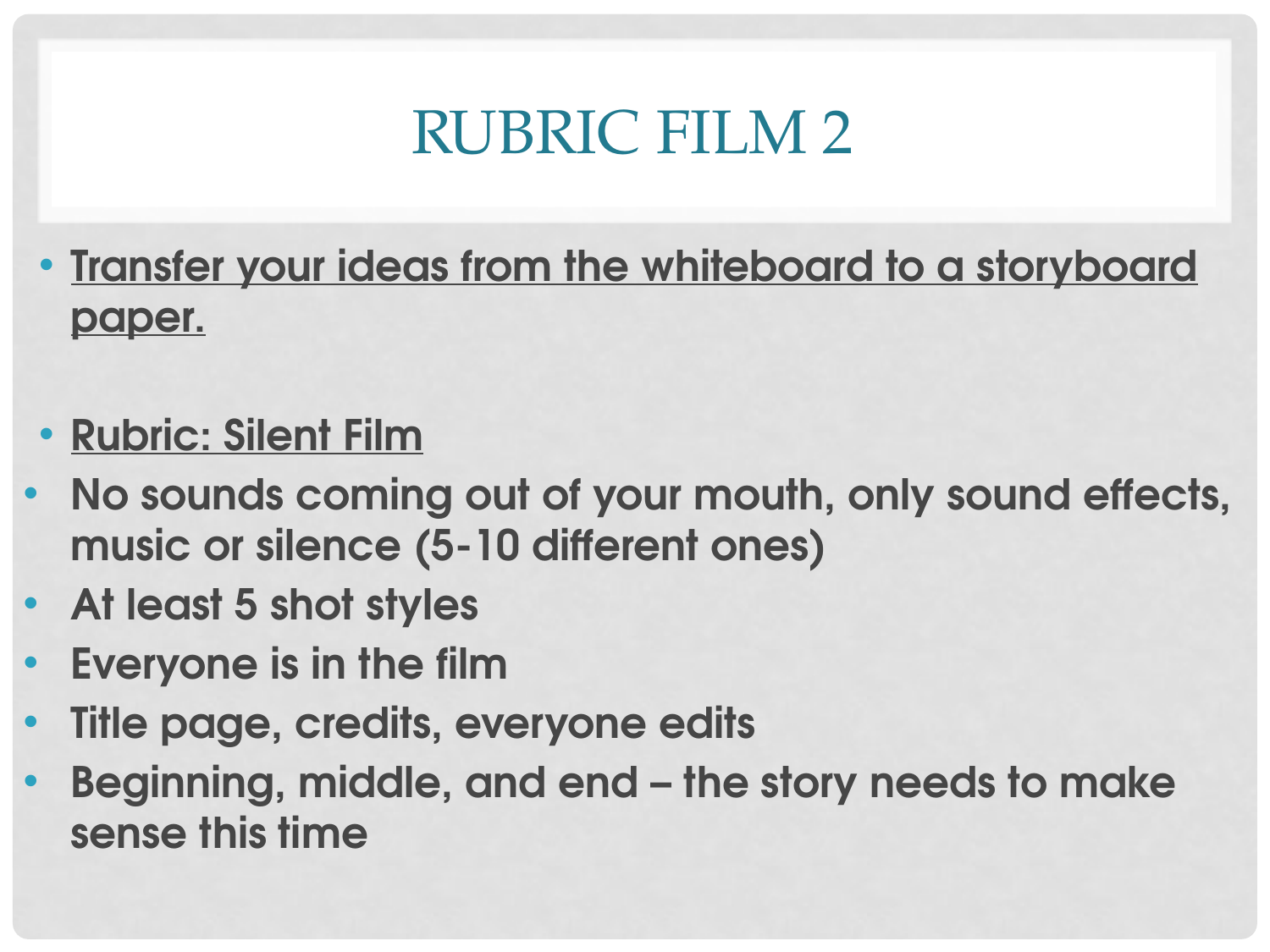

# Rubric Film 2
Transfer your ideas from the whiteboard to a storyboard paper.

Rubric: Silent Film
No sounds coming out of your mouth, only sound effects, music or silence (5-10 different ones)
At least 5 shot styles
Everyone is in the film
Title page, credits, everyone edits
Beginning, middle, and end – the story needs to make sense this time